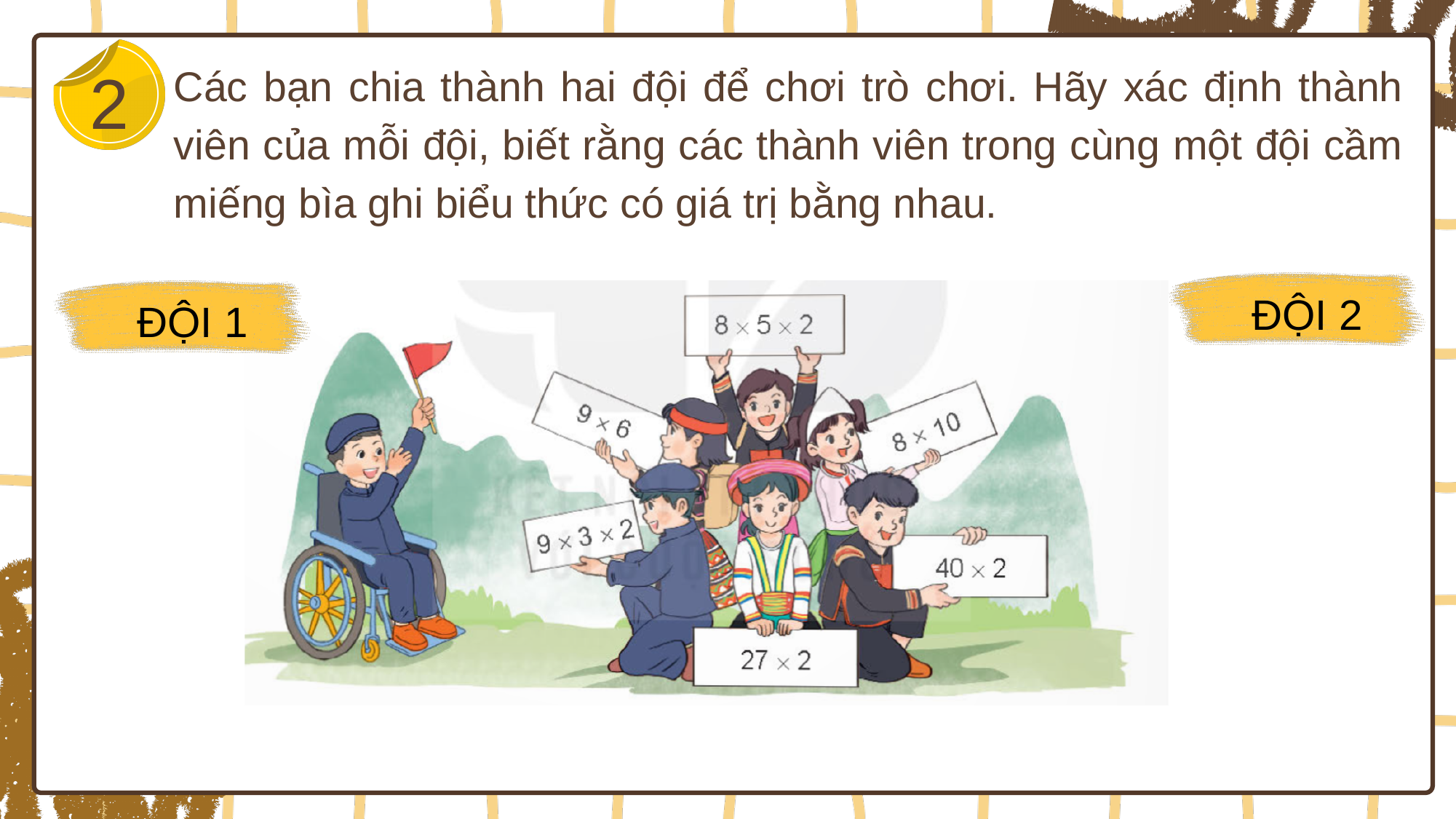

2
Các bạn chia thành hai đội để chơi trò chơi. Hãy xác định thành viên của mỗi đội, biết rằng các thành viên trong cùng một đội cầm miếng bìa ghi biểu thức có giá trị bằng nhau.

ĐỘI 2

ĐỘI 1